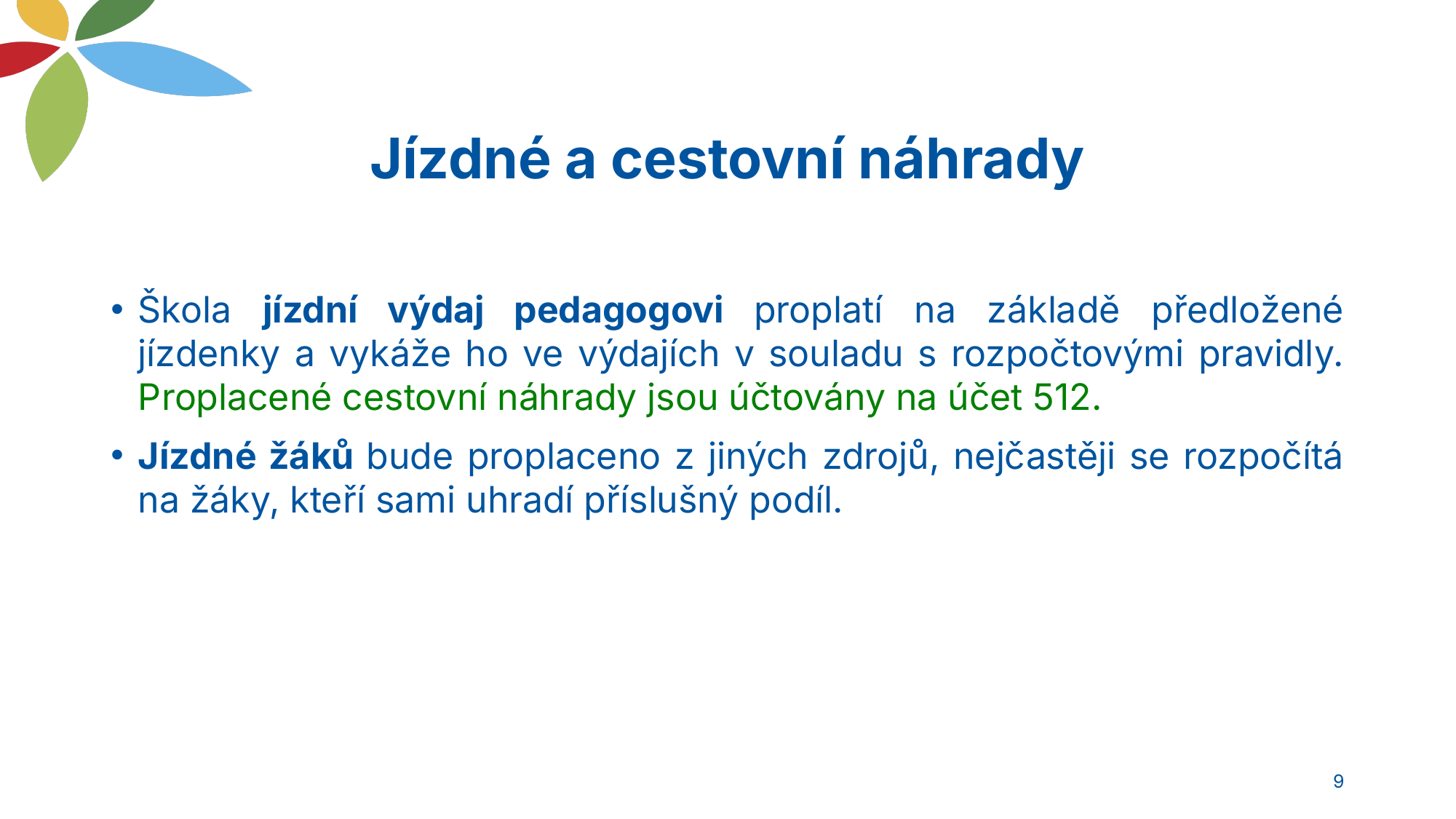

# Jízdné a cestovní náhrady

Škola jízdní výdaj pedagogovi proplatí na základě předložené jízdenky a vykáže ho ve výdajích v souladu s rozpočtovými pravidly. Proplacené cestovní náhrady jsou účtovány na účet 512.
Jízdné žáků bude proplaceno z jiných zdrojů, nejčastěji se rozpočítá na žáky, kteří sami uhradí příslušný podíl.

9